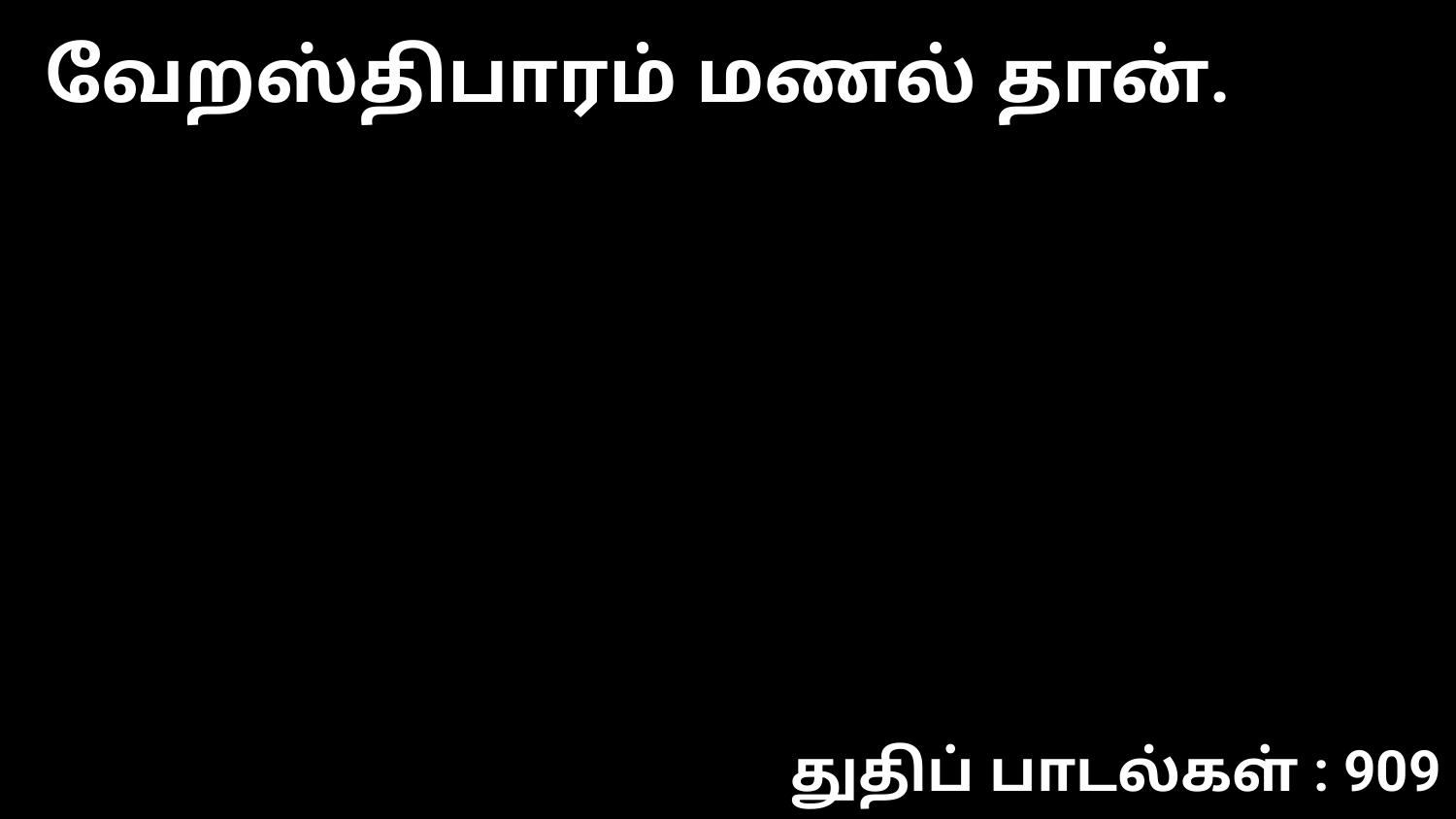

வேறஸ்திபாரம் மணல் தான்.
துதிப் பாடல்கள் : 909